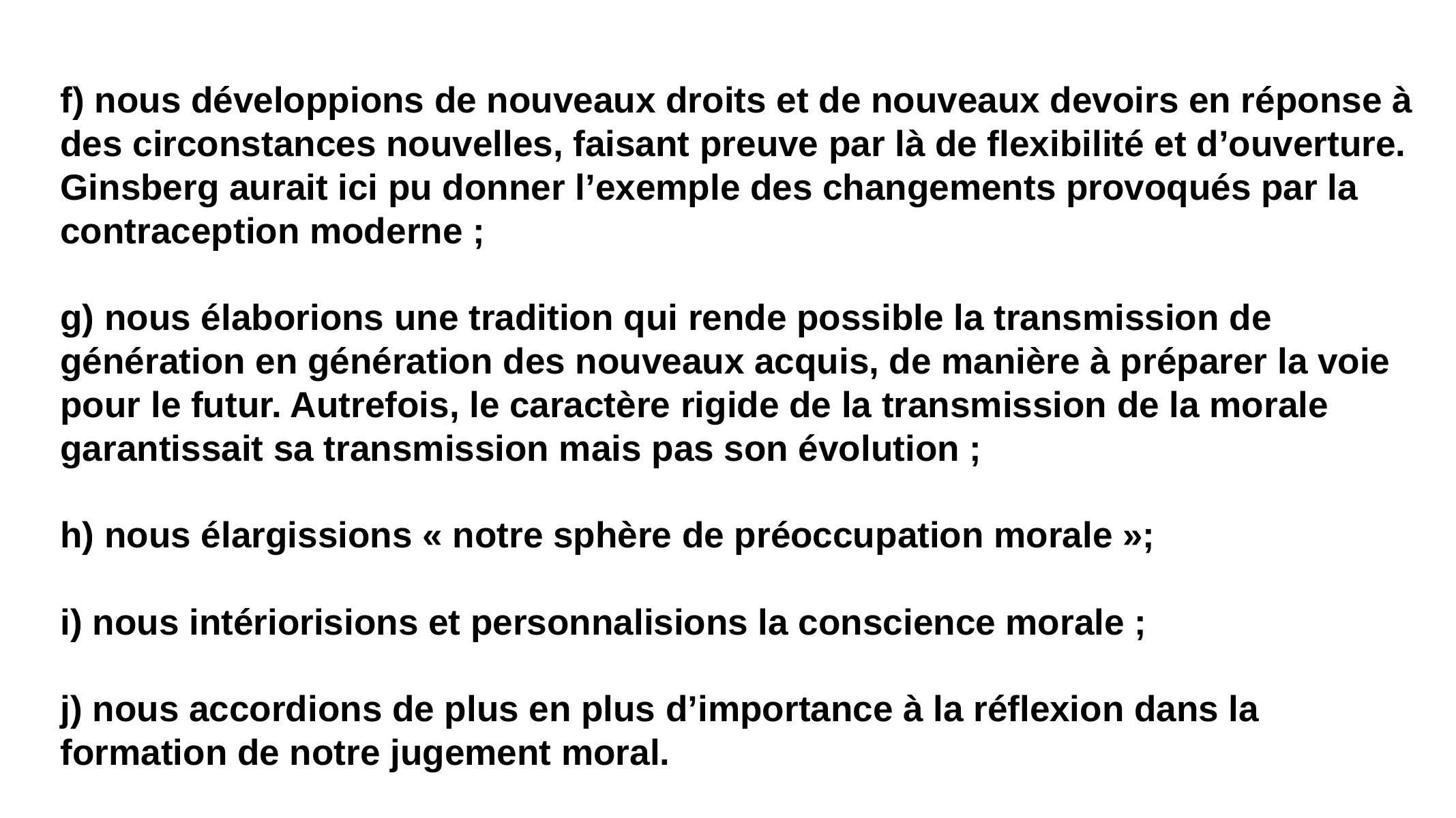

f) nous développions de nouveaux droits et de nouveaux devoirs en réponse à des circonstances nouvelles, faisant preuve par là de flexibilité et d’ouverture. Ginsberg aurait ici pu donner l’exemple des changements provoqués par la contraception moderne ;

g) nous élaborions une tradition qui rende possible la transmission de génération en génération des nouveaux acquis, de manière à préparer la voie pour le futur. Autrefois, le caractère rigide de la transmission de la morale garantissait sa transmission mais pas son évolution ;

h) nous élargissions « notre sphère de préoccupation morale »;

i) nous intériorisions et personnalisions la conscience morale ;

j) nous accordions de plus en plus d’importance à la réflexion dans la formation de notre jugement moral.